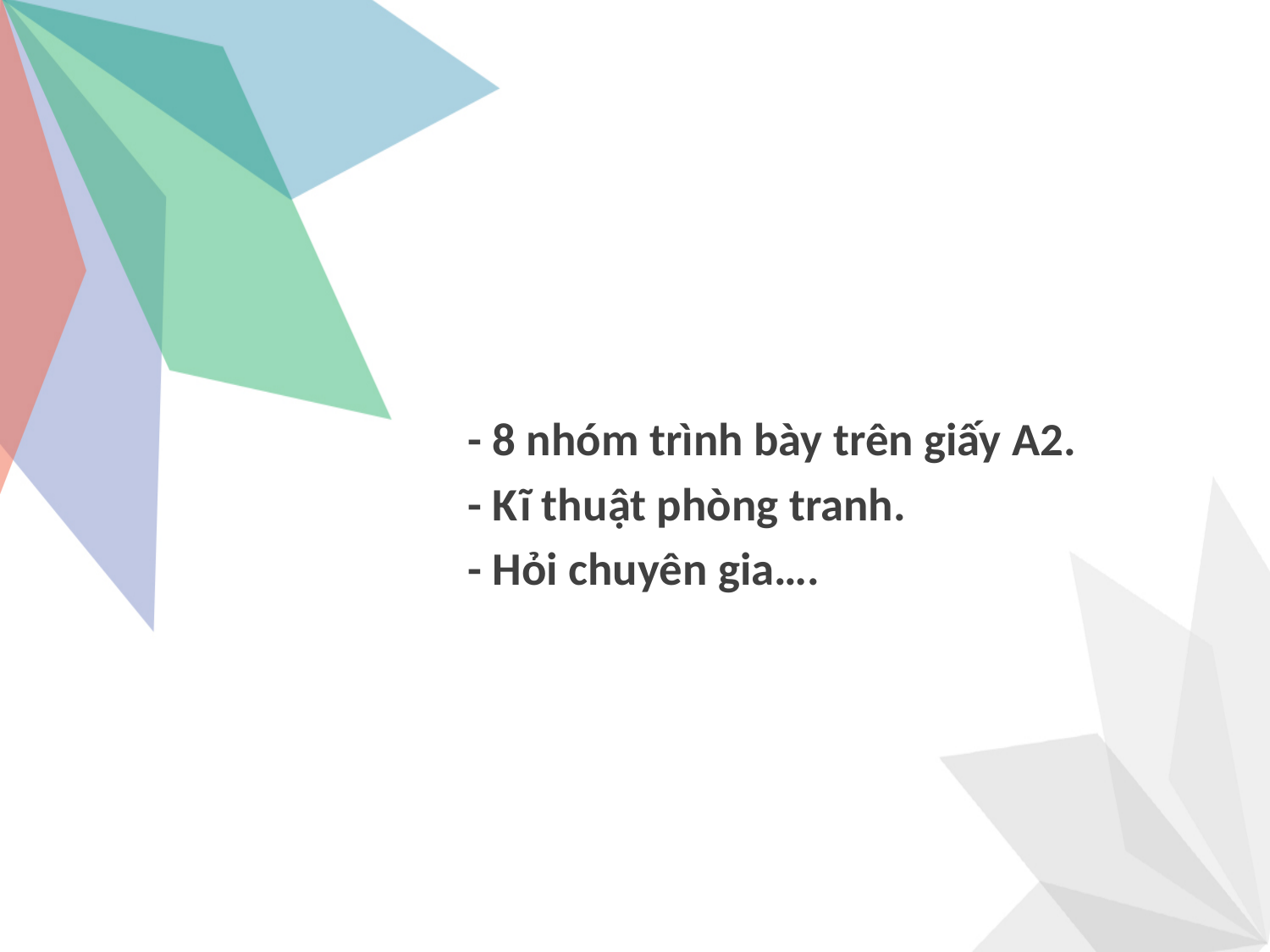

- 8 nhóm trình bày trên giấy A2.
- Kĩ thuật phòng tranh.
- Hỏi chuyên gia….